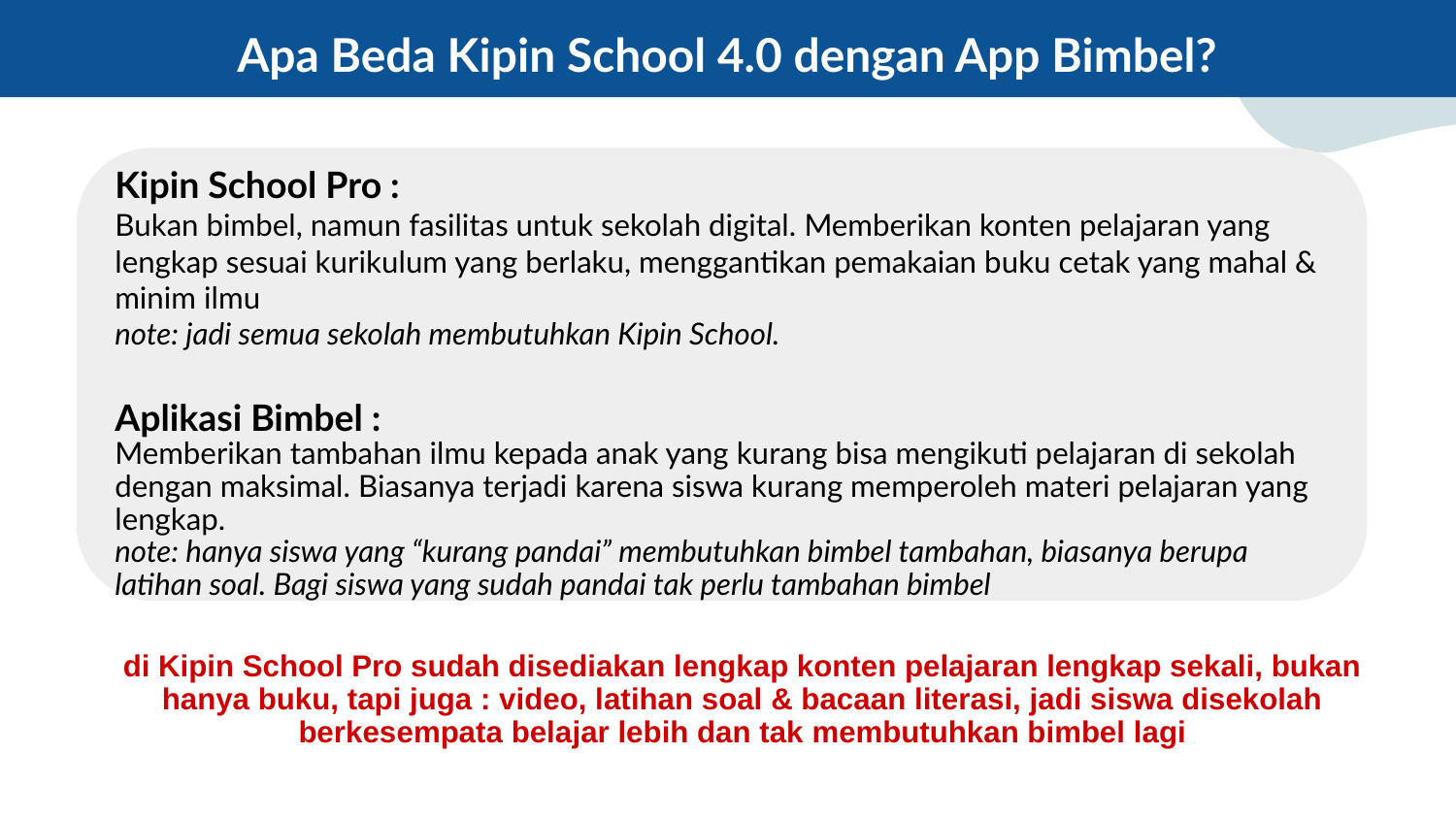

Apa Beda Kipin School 4.0 dengan App Bimbel?

Kipin School Pro :
Bukan bimbel, namun fasilitas untuk sekolah digital. Memberikan konten pelajaran yang lengkap sesuai kurikulum yang berlaku, menggantikan pemakaian buku cetak yang mahal & minim ilmu
note: jadi semua sekolah membutuhkan Kipin School.

Aplikasi Bimbel :
Memberikan tambahan ilmu kepada anak yang kurang bisa mengikuti pelajaran di sekolah dengan maksimal. Biasanya terjadi karena siswa kurang memperoleh materi pelajaran yang lengkap.
note: hanya siswa yang “kurang pandai” membutuhkan bimbel tambahan, biasanya berupa latihan soal. Bagi siswa yang sudah pandai tak perlu tambahan bimbel

di Kipin School Pro sudah disediakan lengkap konten pelajaran lengkap sekali, bukan hanya buku, tapi juga : video, latihan soal & bacaan literasi, jadi siswa disekolah berkesempata belajar lebih dan tak membutuhkan bimbel lagi